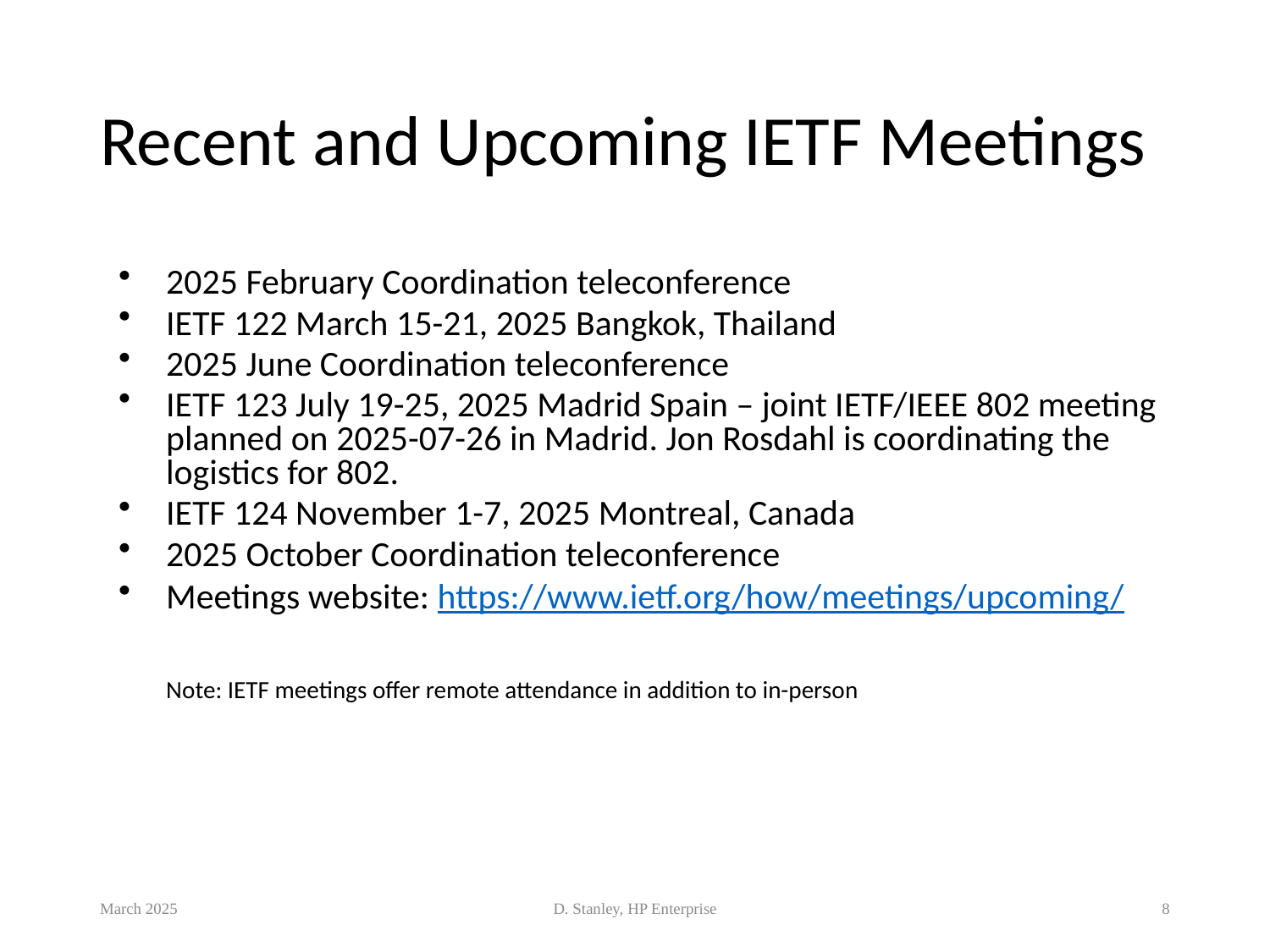

# Recent and Upcoming IETF Meetings

2025 February Coordination teleconference
IETF 122 March 15-21, 2025 Bangkok, Thailand
2025 June Coordination teleconference
IETF 123 July 19-25, 2025 Madrid Spain – joint IETF/IEEE 802 meeting planned on 2025-07-26 in Madrid. Jon Rosdahl is coordinating the logistics for 802.
IETF 124 November 1-7, 2025 Montreal, Canada
2025 October Coordination teleconference
Meetings website: https://www.ietf.org/how/meetings/upcoming/
Note: IETF meetings offer remote attendance in addition to in-person
March 2025
D. Stanley, HP Enterprise
8